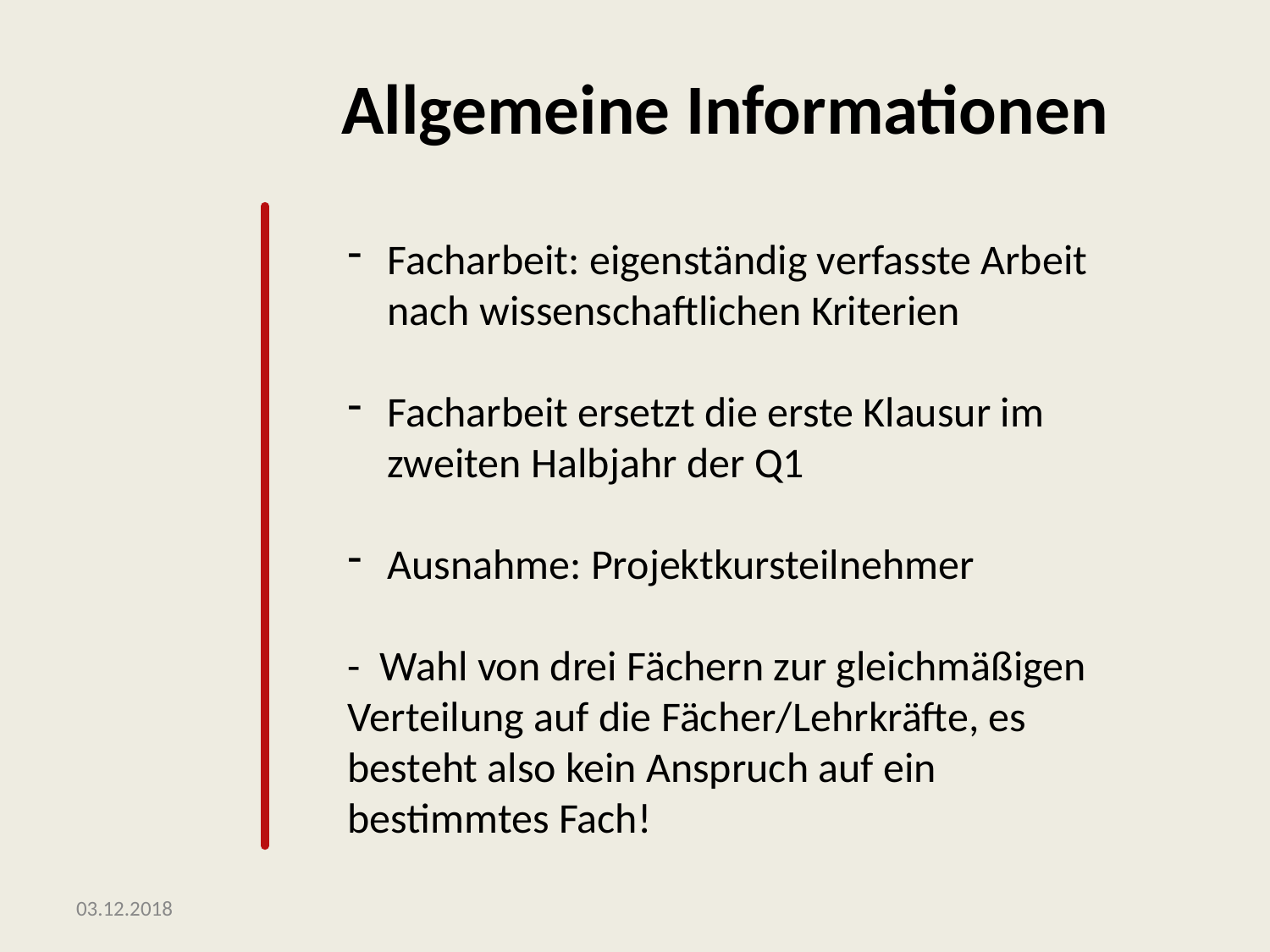

# Allgemeine Informationen

Facharbeit: eigenständig verfasste Arbeit nach wissenschaftlichen Kriterien

Facharbeit ersetzt die erste Klausur im zweiten Halbjahr der Q1

Ausnahme: Projektkursteilnehmer

-  Wahl von drei Fächern zur gleichmäßigen Verteilung auf die Fächer/Lehrkräfte, es besteht also kein Anspruch auf ein bestimmtes Fach!
03.12.2018